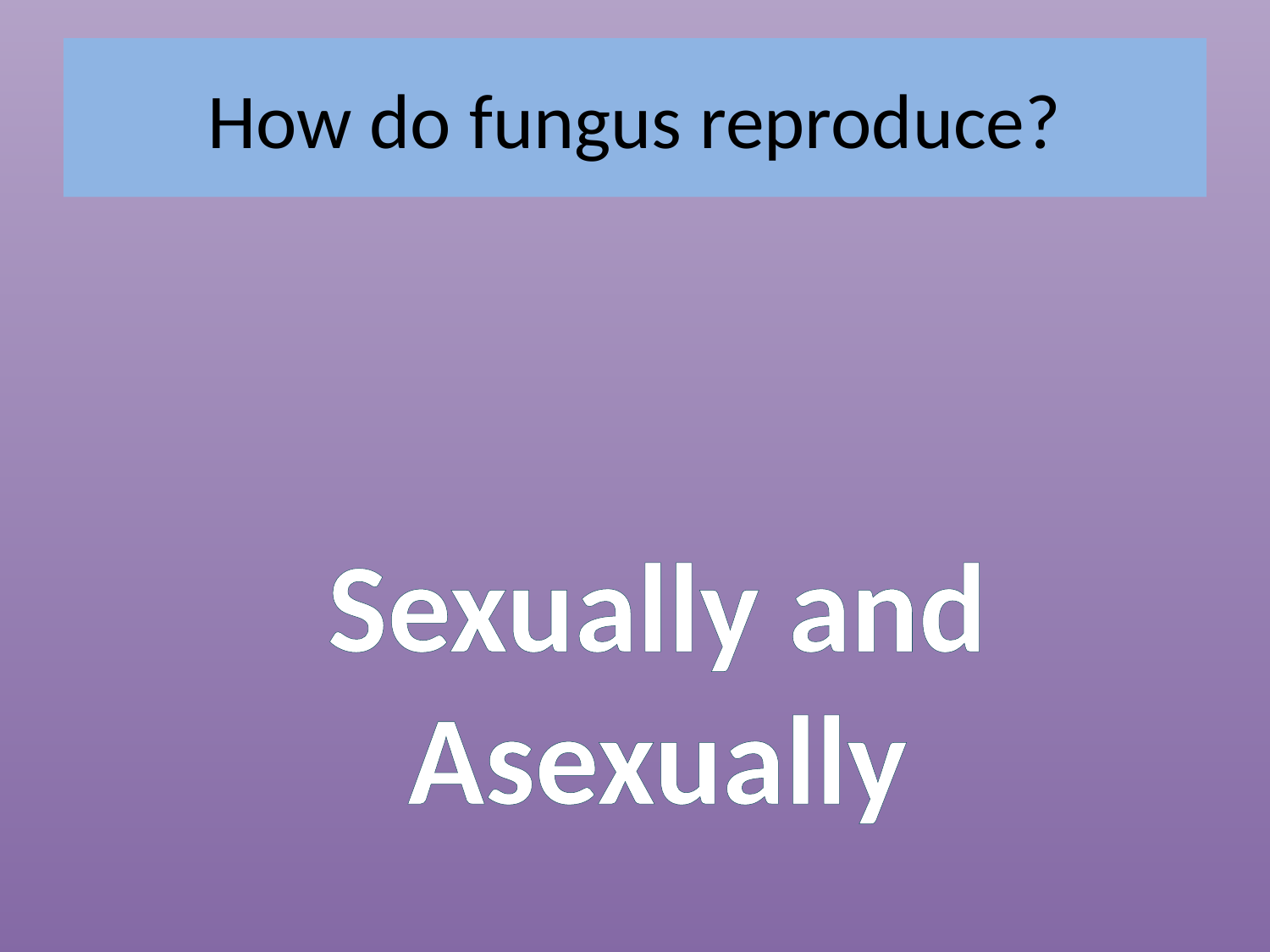

# How do fungus reproduce?
Sexually and Asexually